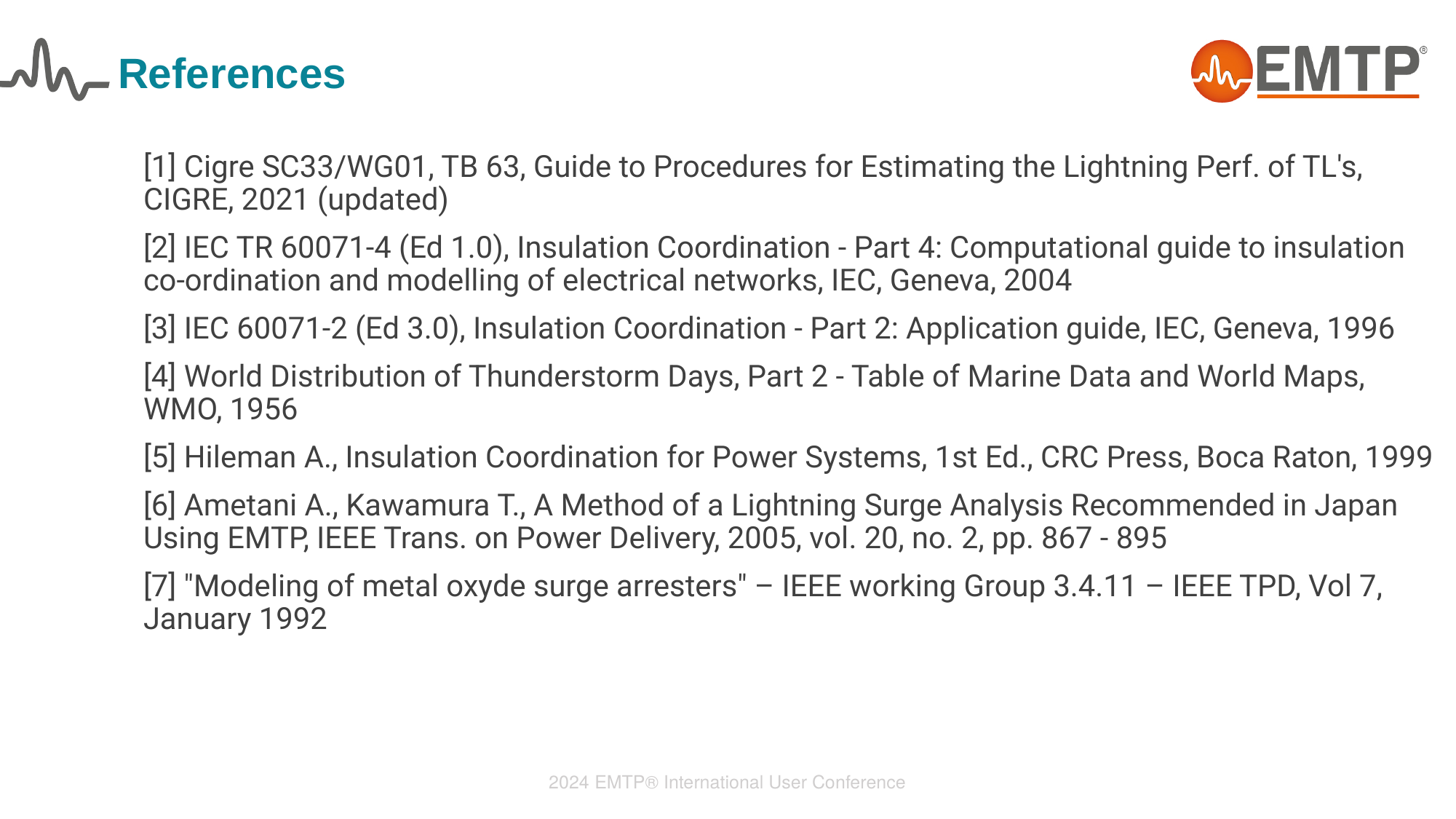

# References
[1] Cigre SC33/WG01, TB 63, Guide to Procedures for Estimating the Lightning Perf. of TL's, CIGRE, 2021 (updated)
[2] IEC TR 60071-4 (Ed 1.0), Insulation Coordination - Part 4: Computational guide to insulation co-ordination and modelling of electrical networks, IEC, Geneva, 2004
[3] IEC 60071-2 (Ed 3.0), Insulation Coordination - Part 2: Application guide, IEC, Geneva, 1996
[4] World Distribution of Thunderstorm Days, Part 2 - Table of Marine Data and World Maps, WMO, 1956
[5] Hileman A., Insulation Coordination for Power Systems, 1st Ed., CRC Press, Boca Raton, 1999
[6] Ametani A., Kawamura T., A Method of a Lightning Surge Analysis Recommended in Japan Using EMTP, IEEE Trans. on Power Delivery, 2005, vol. 20, no. 2, pp. 867 - 895
[7] "Modeling of metal oxyde surge arresters" – IEEE working Group 3.4.11 – IEEE TPD, Vol 7, January 1992

2024 EMTP® International User Conference